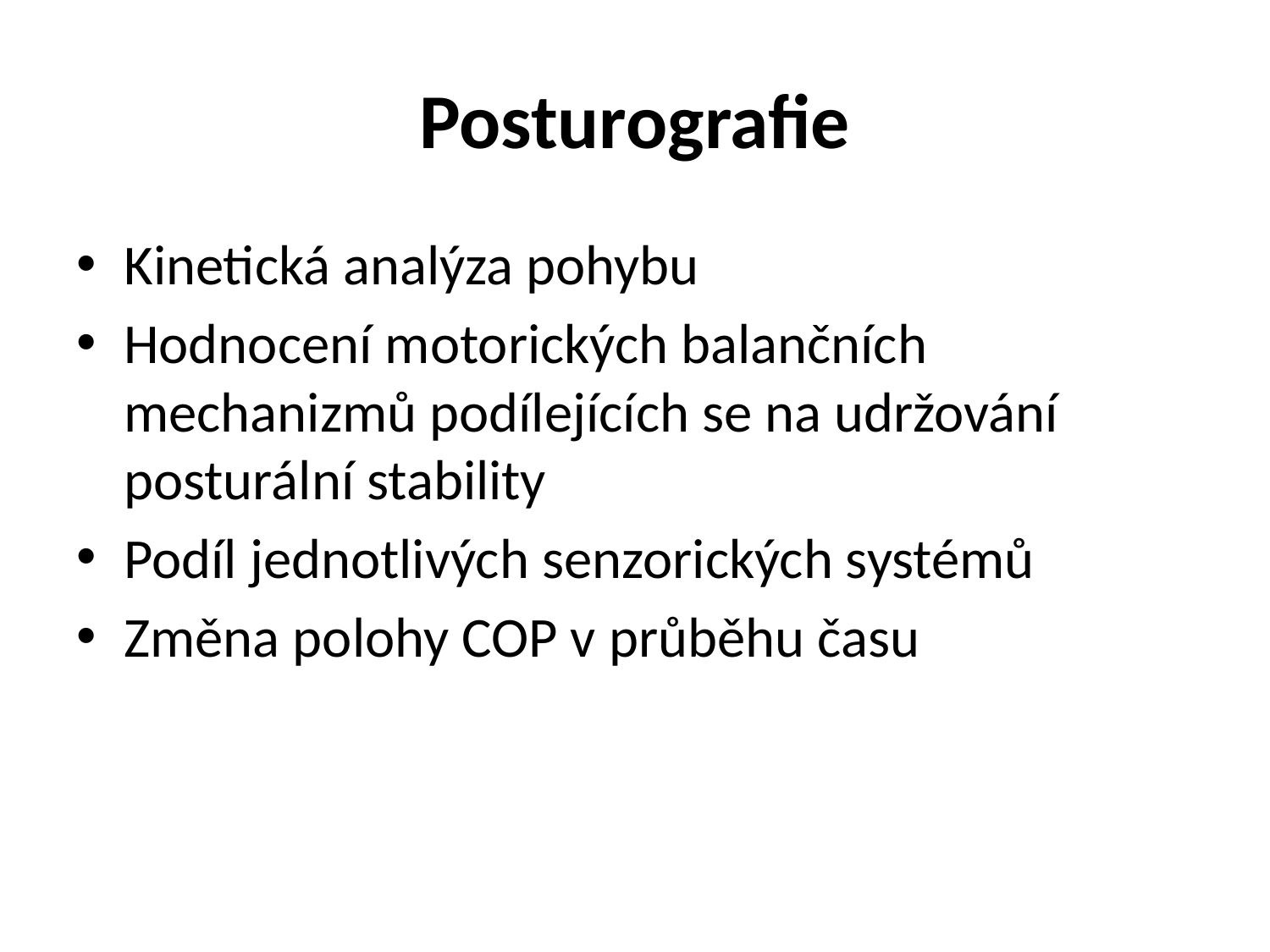

# Posturografie
Kinetická analýza pohybu
Hodnocení motorických balančních mechanizmů podílejících se na udržování posturální stability
Podíl jednotlivých senzorických systémů
Změna polohy COP v průběhu času